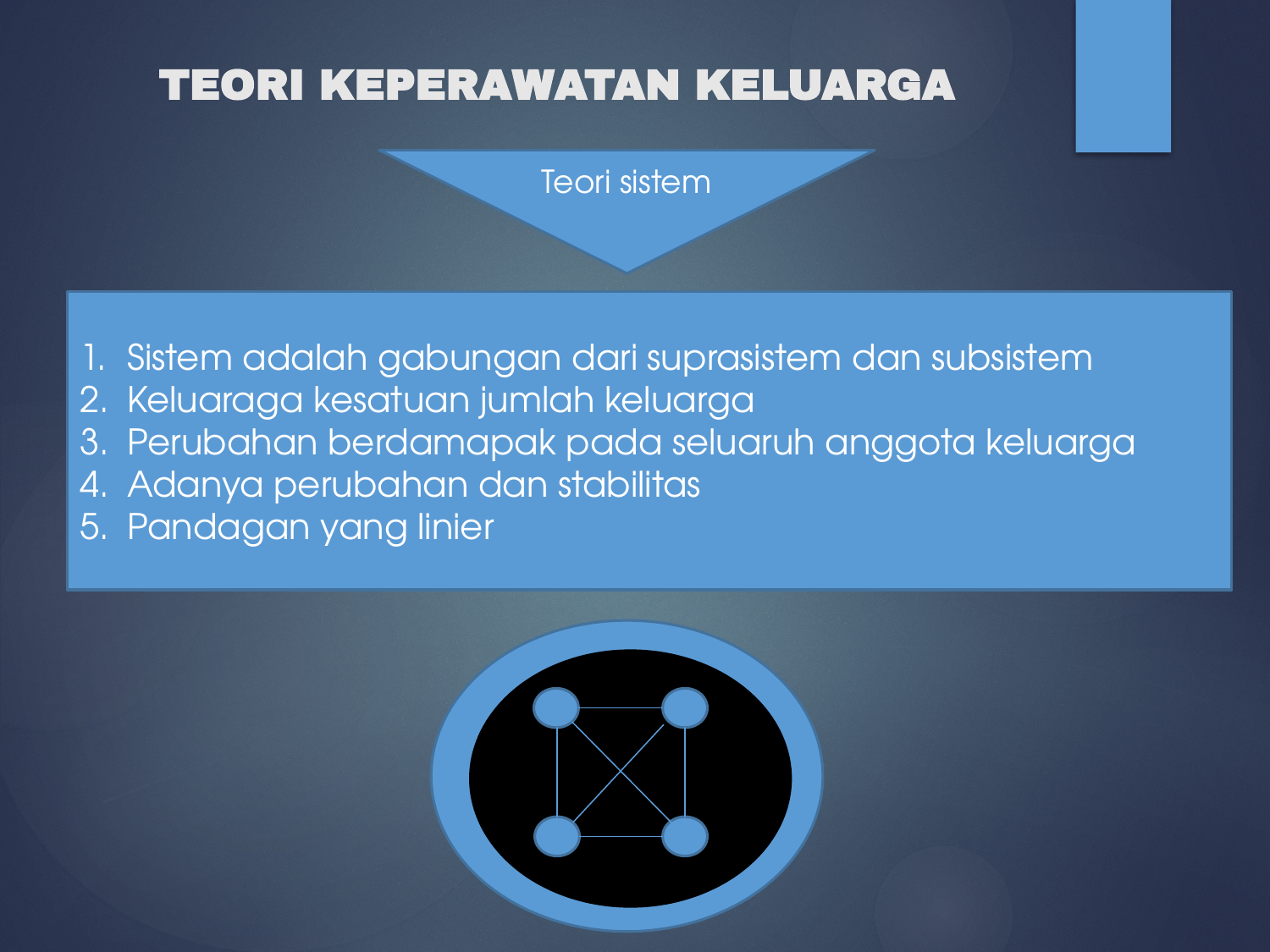

# TEORI KEPERAWATAN KELUARGA
Teori sistem
Sistem adalah gabungan dari suprasistem dan subsistem
Keluaraga kesatuan jumlah keluarga
Perubahan berdamapak pada seluaruh anggota keluarga
Adanya perubahan dan stabilitas
Pandagan yang linier